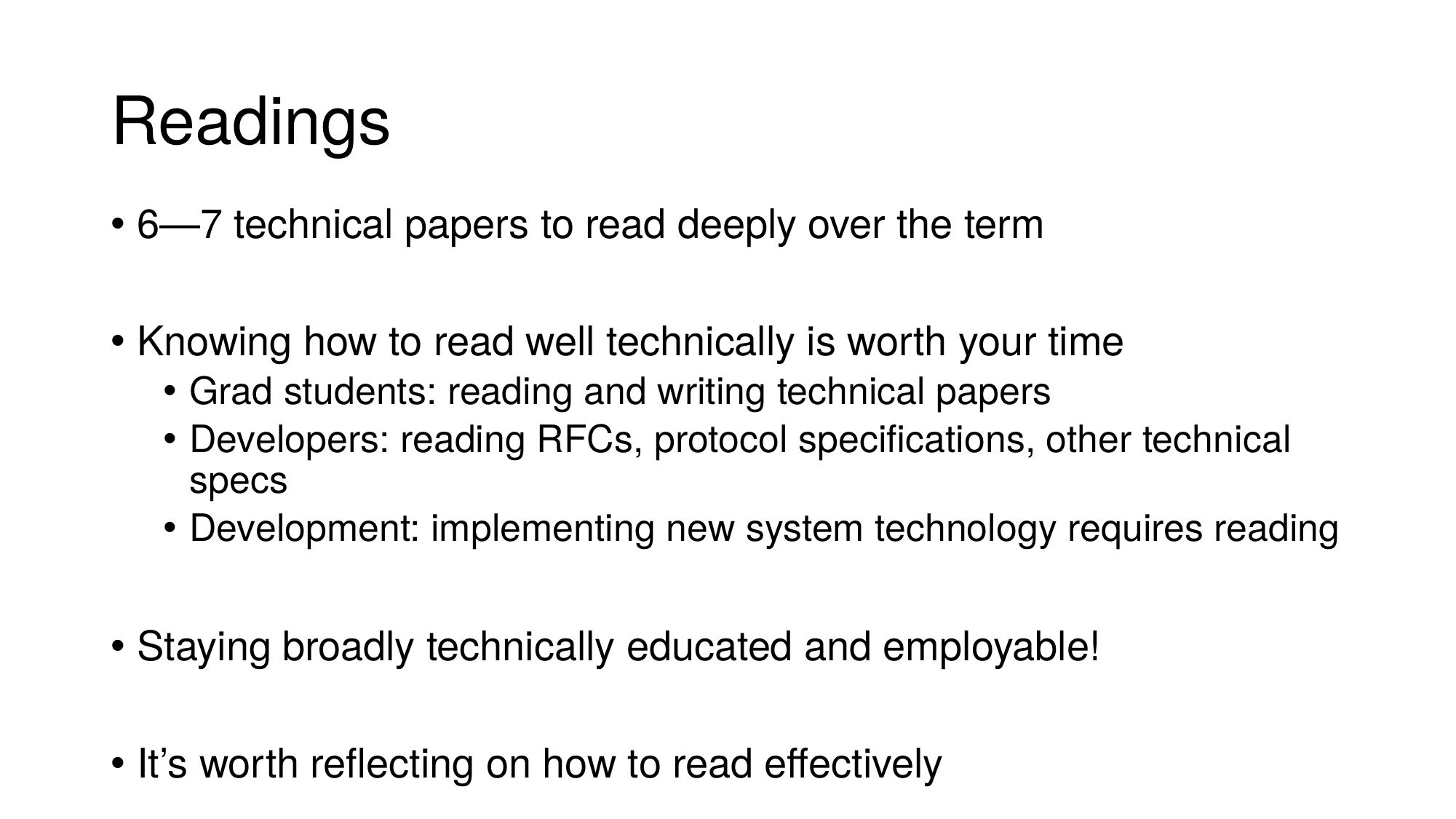

# Readings
6—7 technical papers to read deeply over the term

Knowing how to read well technically is worth your time
Grad students: reading and writing technical papers
Developers: reading RFCs, protocol specifications, other technical specs
Development: implementing new system technology requires reading

Staying broadly technically educated and employable!

It’s worth reflecting on how to read effectively